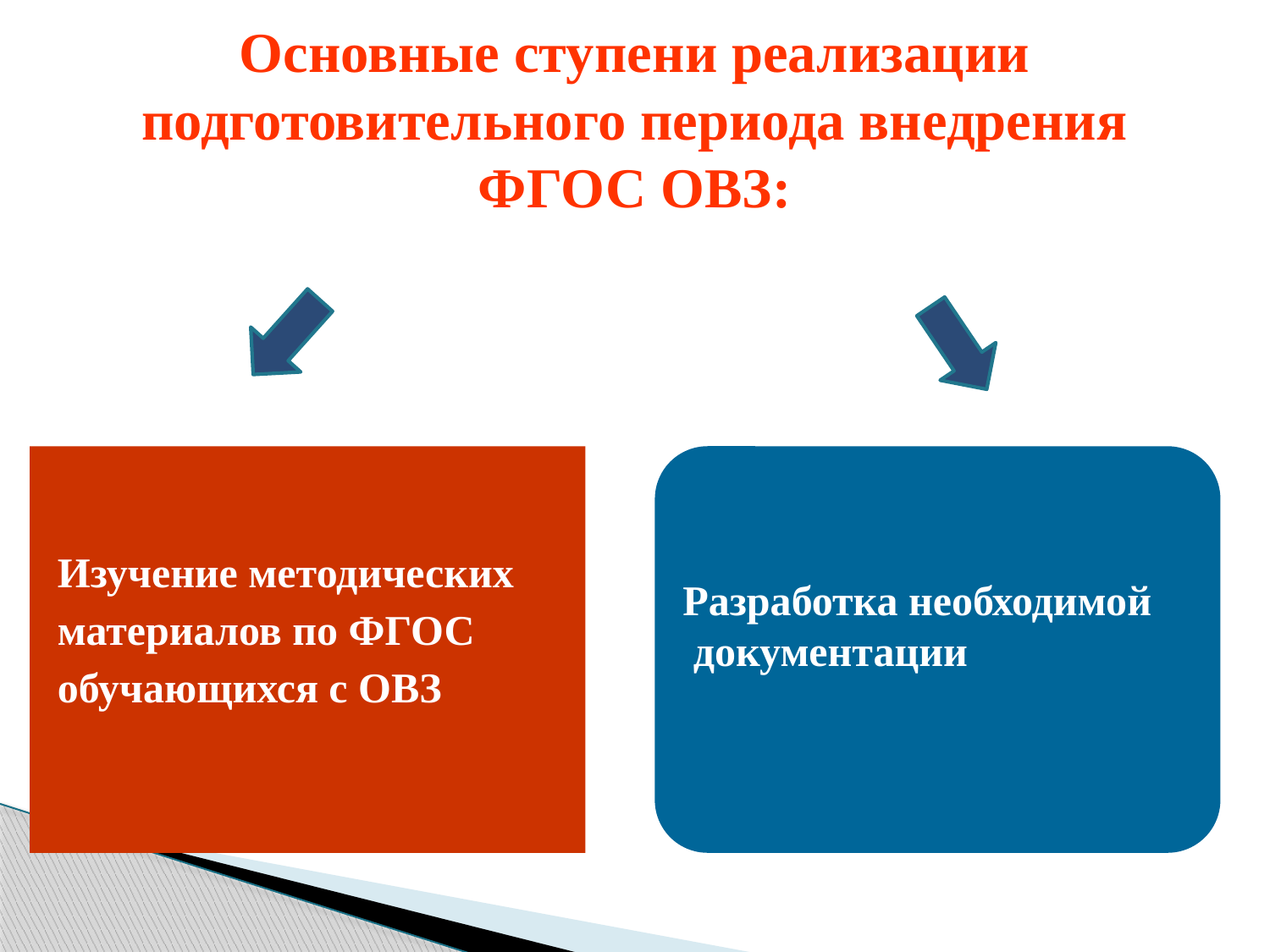

# Основные ступени реализации подготовительного периода внедрения ФГОС ОВЗ:

Изучение методических
материалов по ФГОС
обучающихся с ОВЗ
Разработка необходимой
 документации